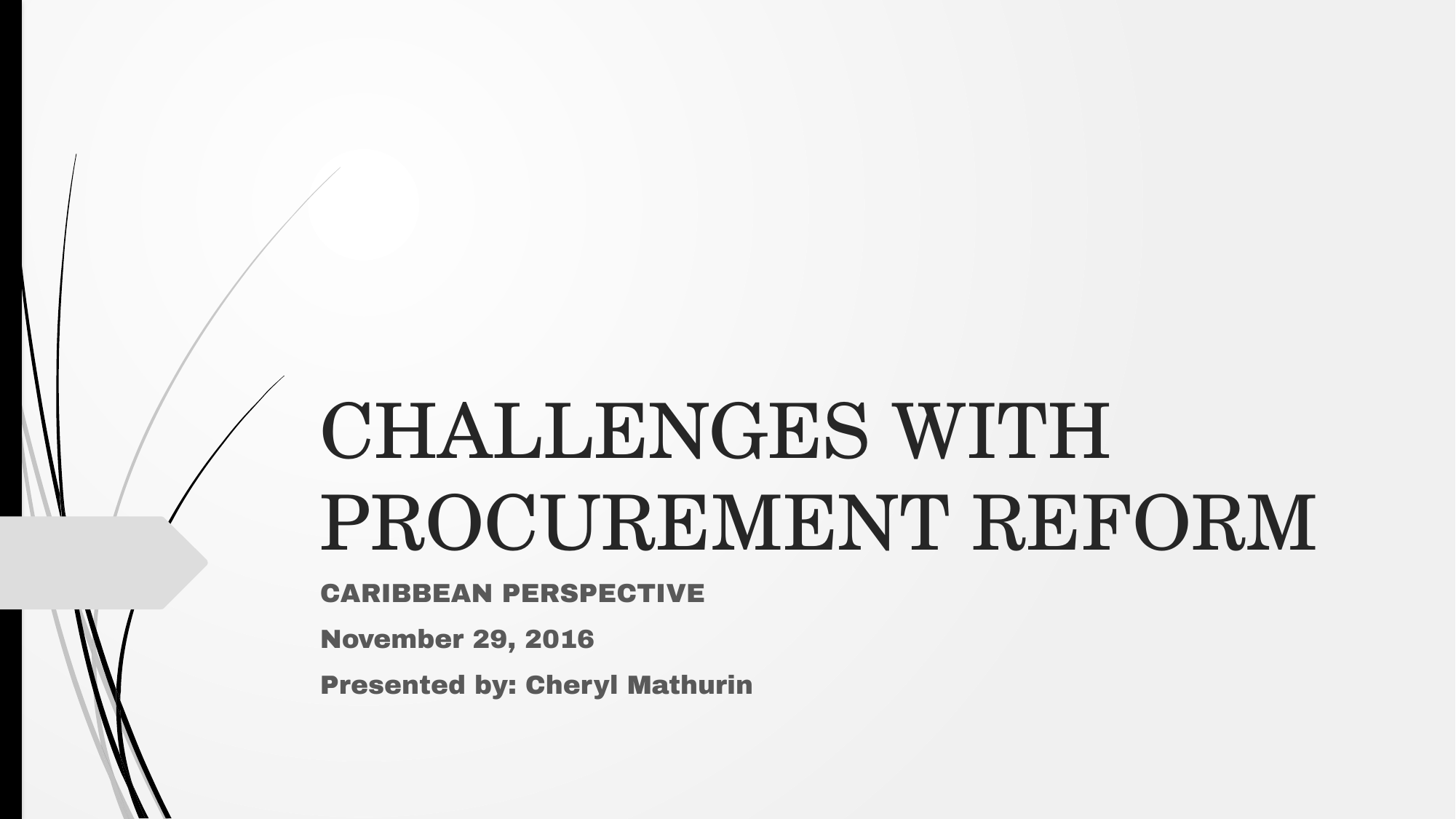

# CHALLENGES WITH PROCUREMENT REFORM
CARIBBEAN PERSPECTIVE
November 29, 2016
Presented by: Cheryl Mathurin